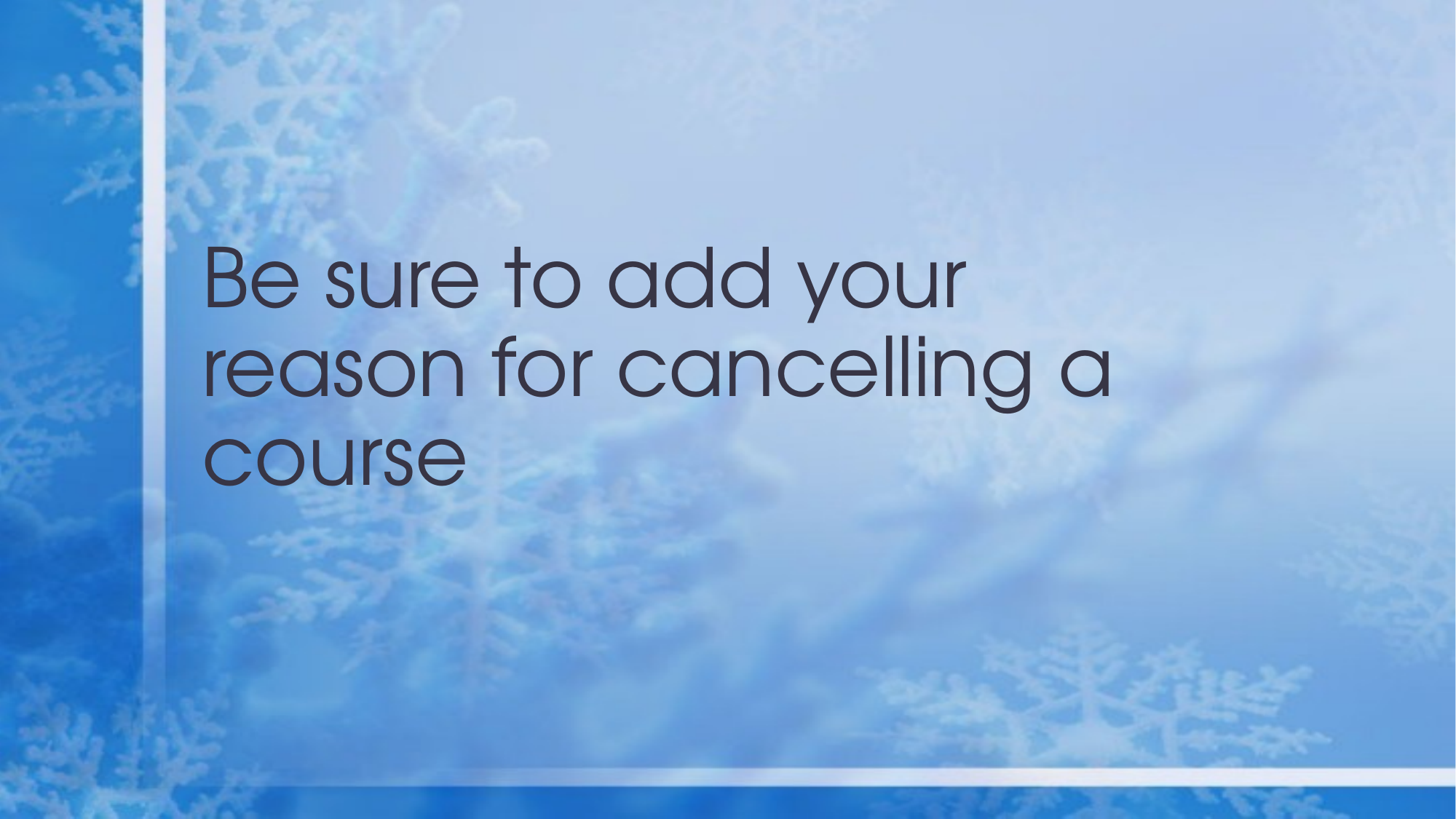

# Be sure to add your reason for cancelling a course